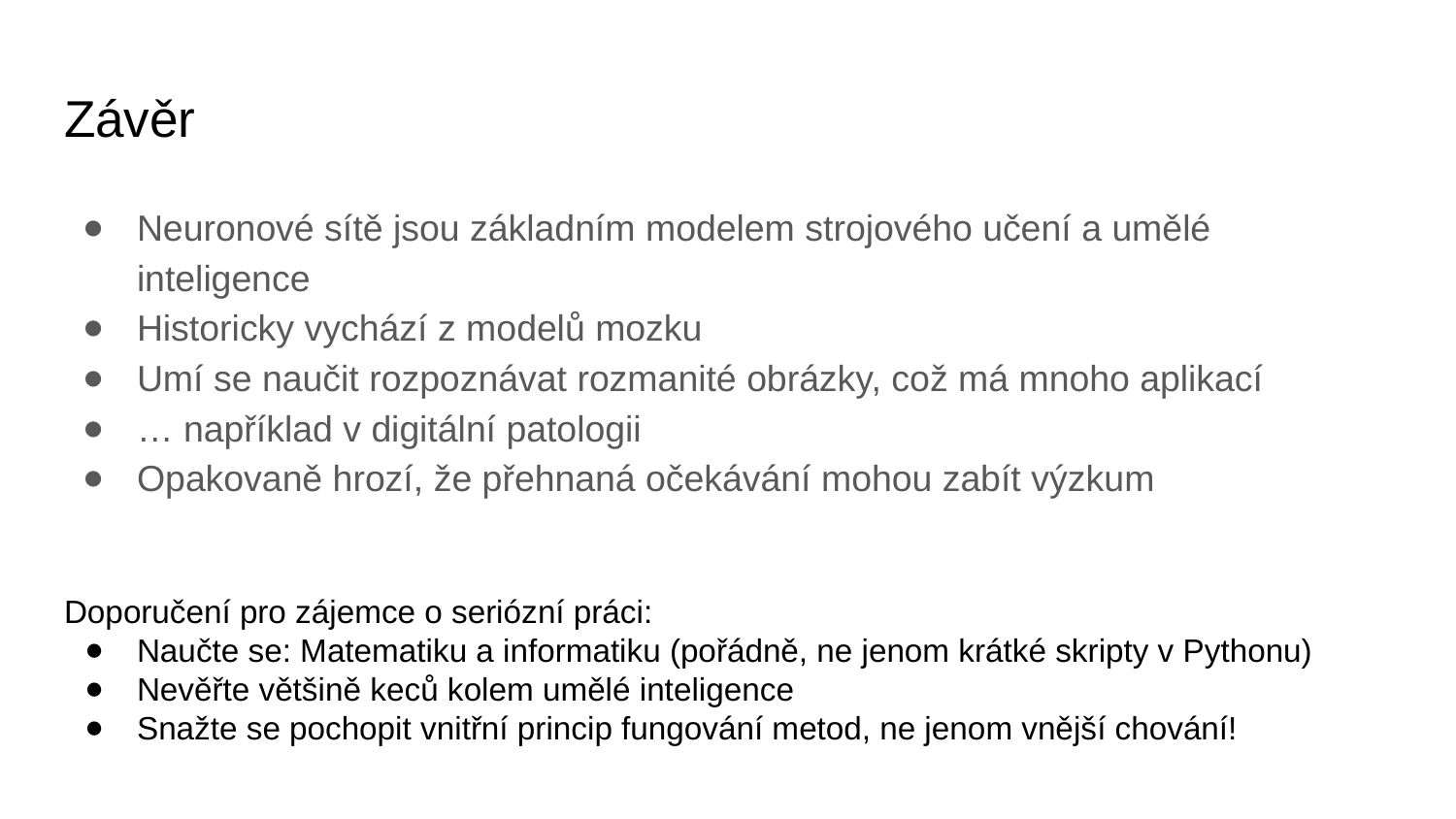

# Závěr
Neuronové sítě jsou základním modelem strojového učení a umělé inteligence
Historicky vychází z modelů mozku
Umí se naučit rozpoznávat rozmanité obrázky, což má mnoho aplikací
… například v digitální patologii
Opakovaně hrozí, že přehnaná očekávání mohou zabít výzkum
Doporučení pro zájemce o seriózní práci:
Naučte se: Matematiku a informatiku (pořádně, ne jenom krátké skripty v Pythonu)
Nevěřte většině keců kolem umělé inteligence
Snažte se pochopit vnitřní princip fungování metod, ne jenom vnější chování!